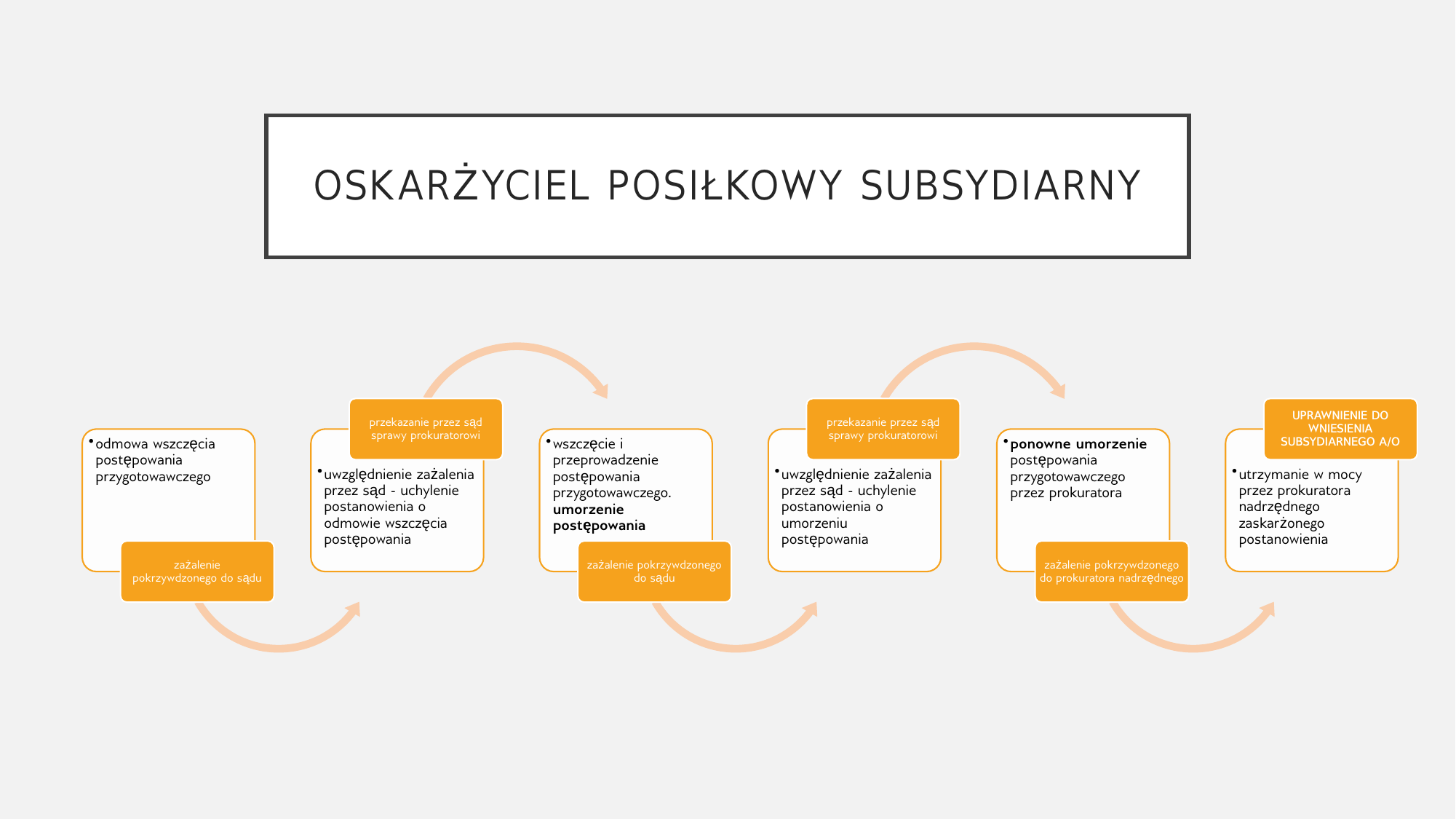

# Oskarżyciel posiłkowy subsydiarny
odmowa wszczęcia postępowania przygotowawczego
zażalenie pokrzywdzonego do sądu
uwzględnienie zażalenia przez sąd - uchylenie postanowienia o odmowie wszczęcia postępowania
przekazanie przez sąd sprawy prokuratorowi
wszczęcie i przeprowadzenie postępowania przygotowawczego. umorzenie postępowania
zażalenie pokrzywdzonego do sądu
uwzględnienie zażalenia przez sąd - uchylenie postanowienia o umorzeniu postępowania
przekazanie przez sąd sprawy prokuratorowi
ponowne umorzenie postępowania przygotowawczego przez prokuratora
zażalenie pokrzywdzonego do prokuratora nadrzędnego
utrzymanie w mocy przez prokuratora nadrzędnego zaskarżonego postanowienia
UPRAWNIENIE DO WNIESIENIA SUBSYDIARNEGO A/O